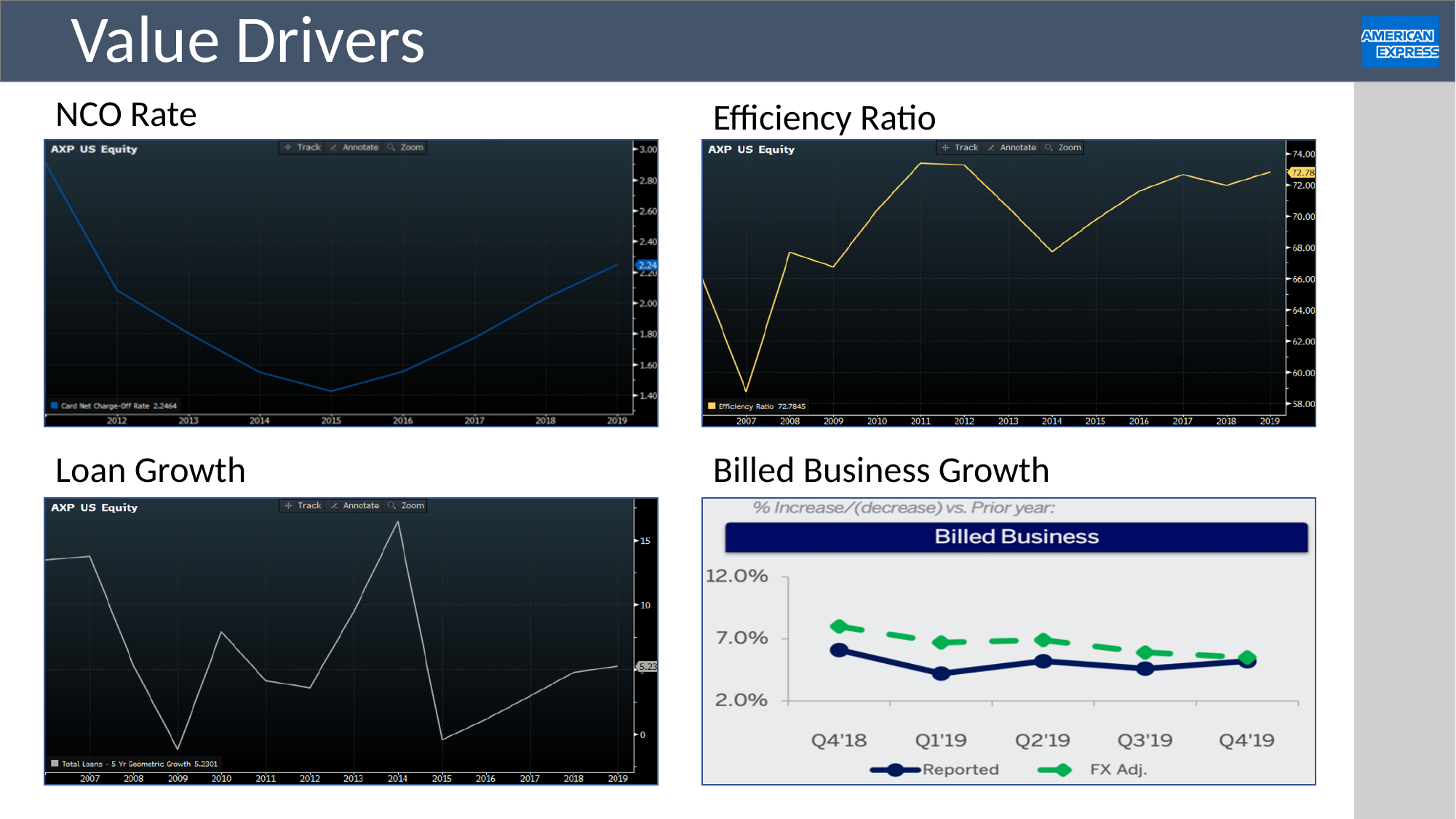

# Value Drivers
NCO Rate
Efficiency Ratio

Billed Business Growth
Loan Growth